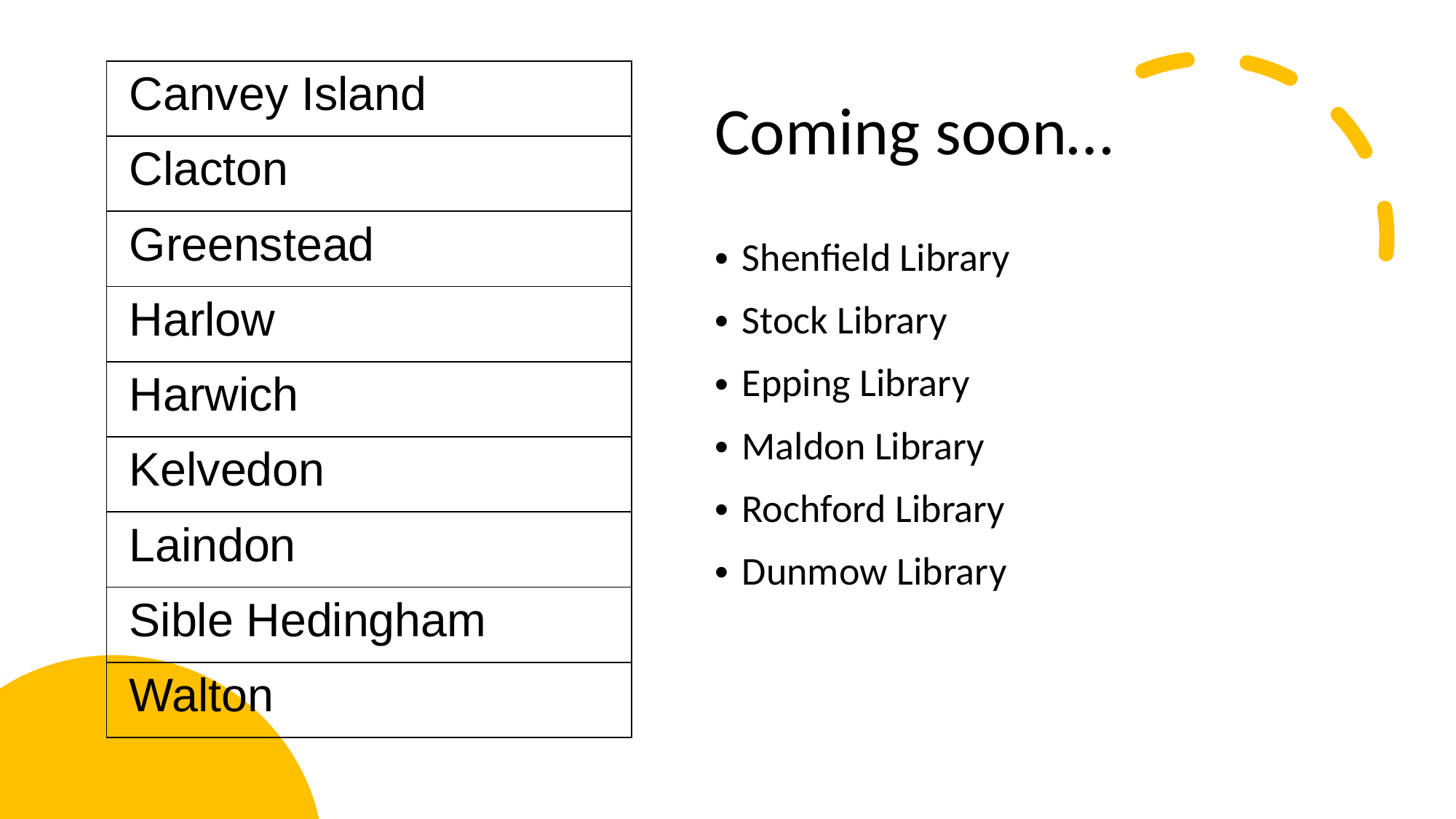

# Coming soon…

| Canvey Island |
| --- |
| Clacton |
| Greenstead |
| Harlow |
| Harwich |
| Kelvedon |
| Laindon |
| Sible Hedingham |
| Walton |
Shenfield Library
Stock Library
Epping Library
Maldon Library
Rochford Library
Dunmow Library